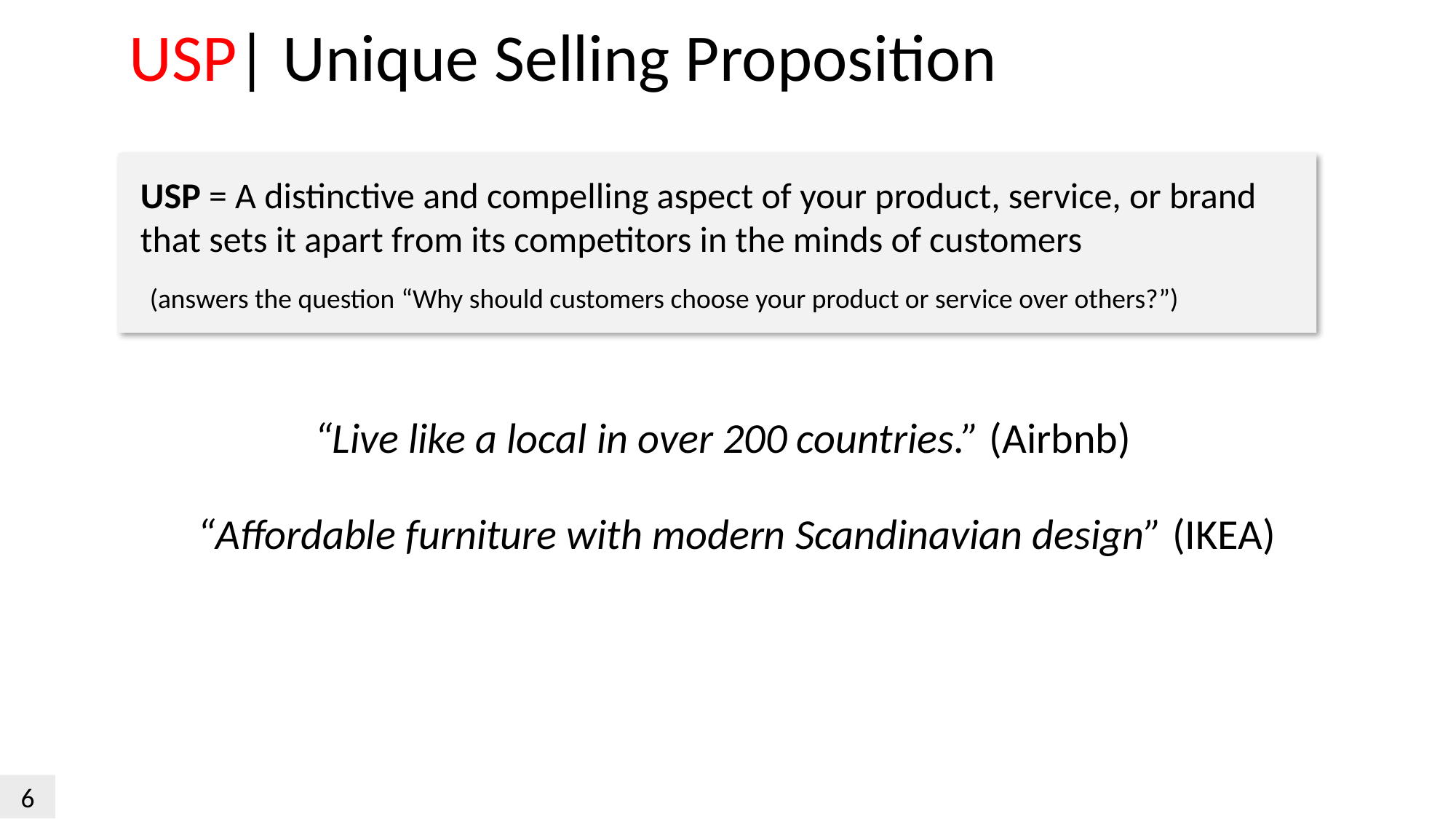

USP| Unique Selling Proposition

USP = A distinctive and compelling aspect of your product, service, or brand that sets it apart from its competitors in the minds of customers
(answers the question “Why should customers choose your product or service over others?”)
“Live like a local in over 200 countries.” (Airbnb)
“Affordable furniture with modern Scandinavian design” (IKEA)
6